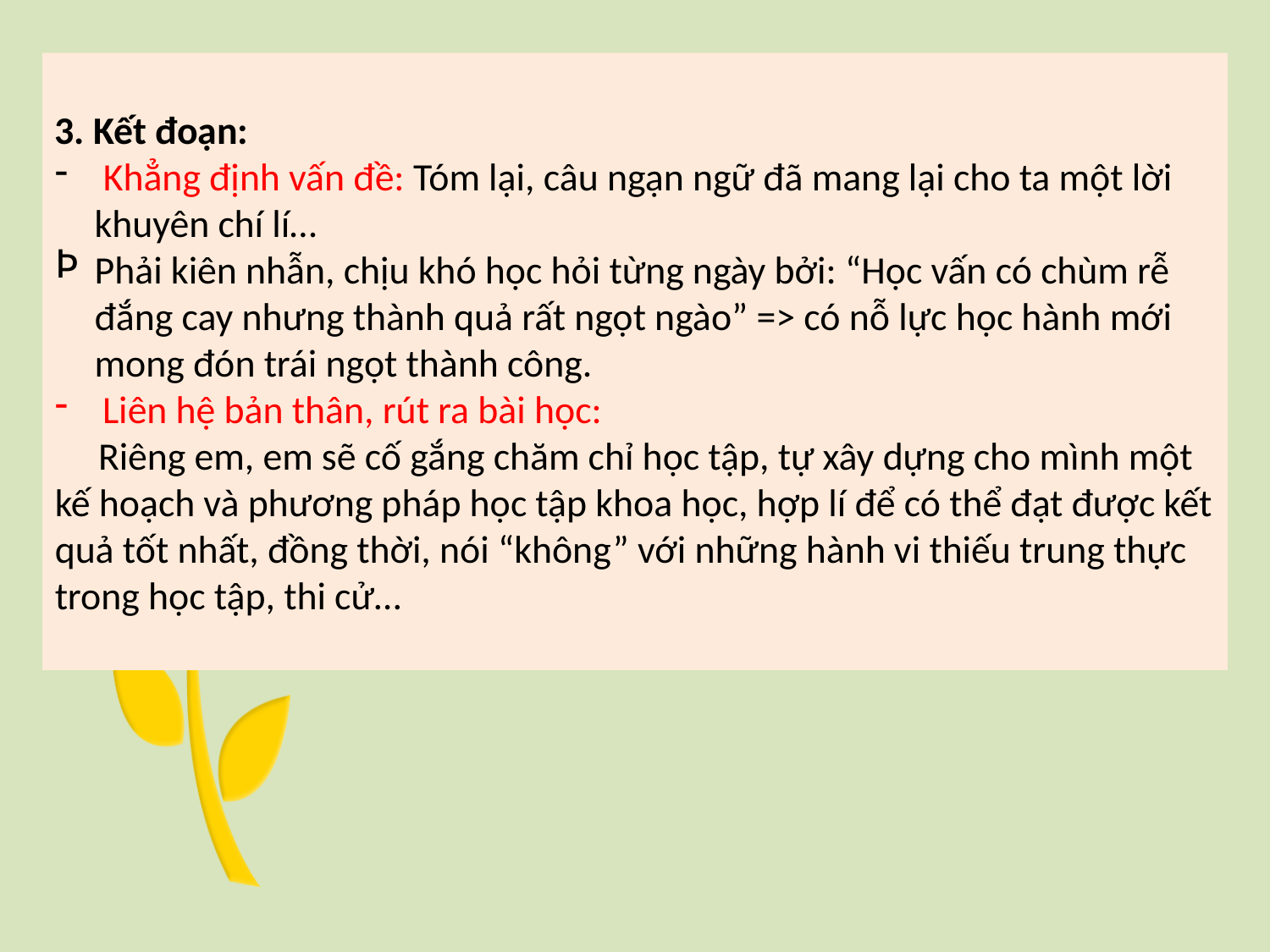

3. Kết đoạn:
 Khẳng định vấn đề: Tóm lại, câu ngạn ngữ đã mang lại cho ta một lời khuyên chí lí…
Phải kiên nhẫn, chịu khó học hỏi từng ngày bởi: “Học vấn có chùm rễ đắng cay nhưng thành quả rất ngọt ngào” => có nỗ lực học hành mới mong đón trái ngọt thành công.
Liên hệ bản thân, rút ra bài học:
     Riêng em, em sẽ cố gắng chăm chỉ học tập, tự xây dựng cho mình một kế hoạch và phương pháp học tập khoa học, hợp lí để có thể đạt được kết quả tốt nhất, đồng thời, nói “không” với những hành vi thiếu trung thực trong học tập, thi cử…